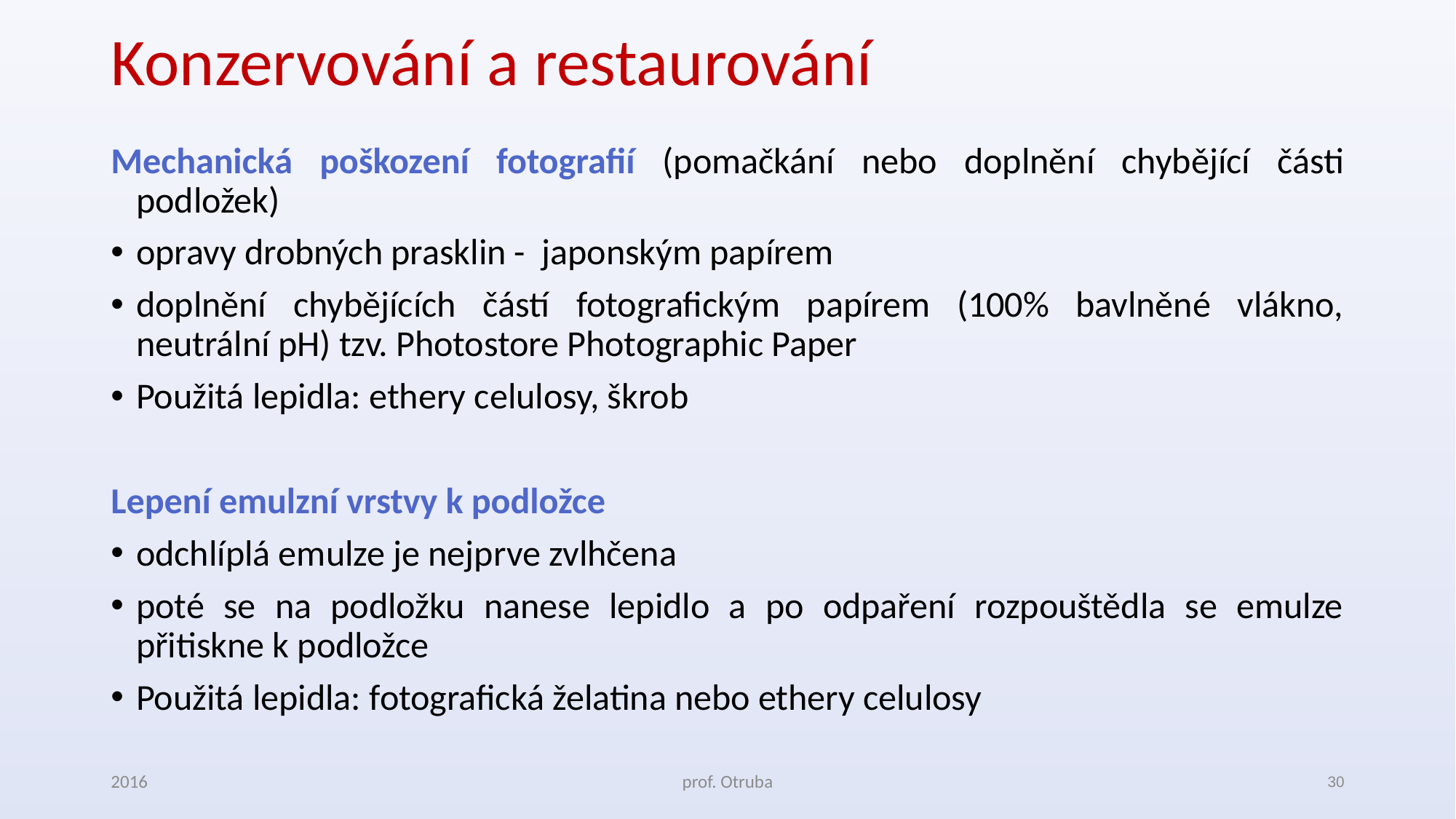

# Konzervování a restaurování
Mechanická poškození fotografií (pomačkání nebo doplnění chybějící části podložek)
opravy drobných prasklin -  japonským papírem
doplnění chybějících částí fotografickým papírem (100% bavlněné vlákno, neutrální pH) tzv. Photostore Photographic Paper
Použitá lepidla: ethery celulosy, škrob

Lepení emulzní vrstvy k podložce
odchlíplá emulze je nejprve zvlhčena
poté se na podložku nanese lepidlo a po odpaření rozpouštědla se emulze přitiskne k podložce
Použitá lepidla: fotografická želatina nebo ethery celulosy

2016
prof. Otruba
30